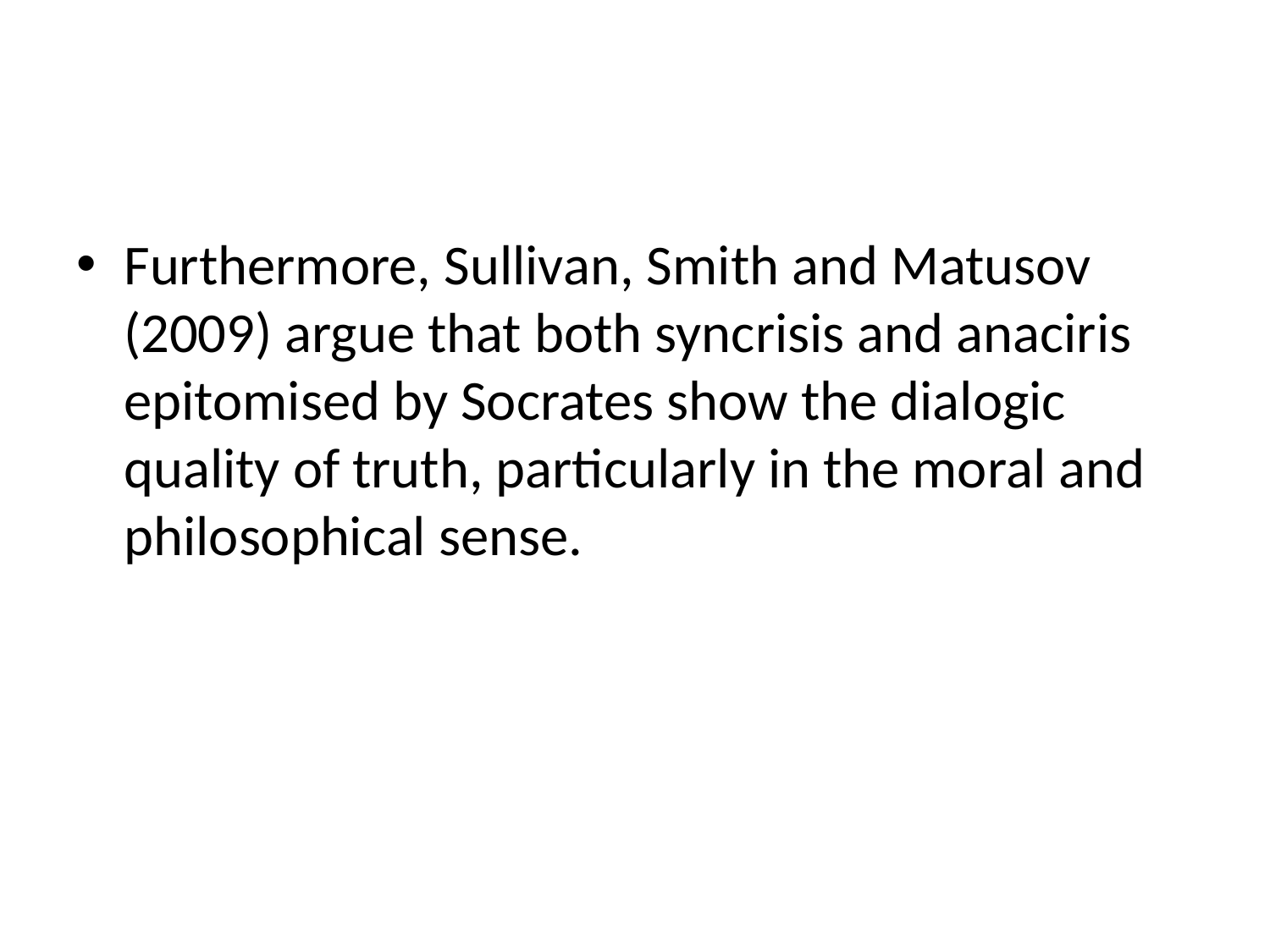

Furthermore, Sullivan, Smith and Matusov (2009) argue that both syncrisis and anaciris epitomised by Socrates show the dialogic quality of truth, particularly in the moral and philosophical sense.